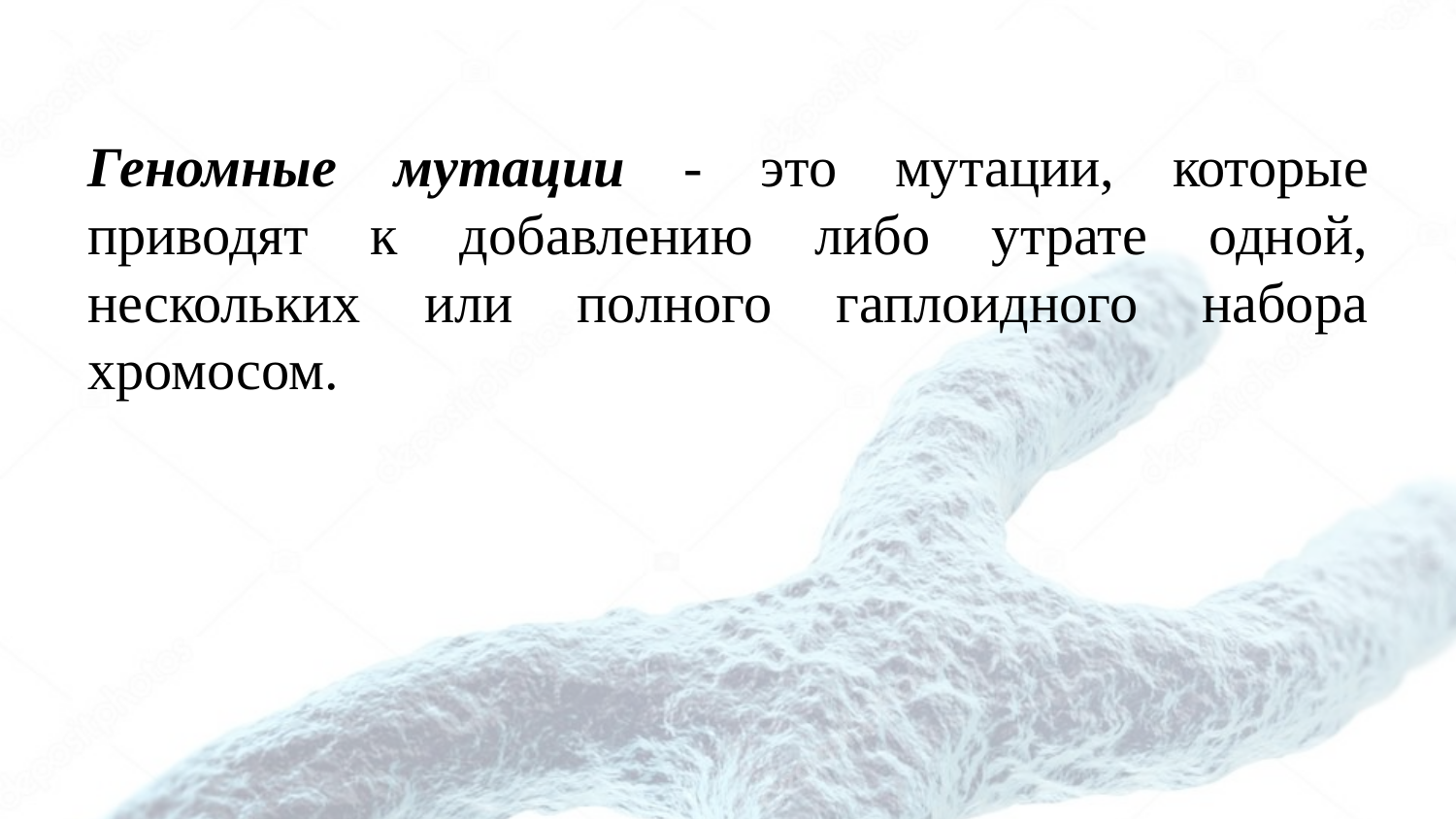

Геномные мутации - это мутации, которые приводят к добавлению либо утрате одной, нескольких или полного гаплоидного набора хромосом.